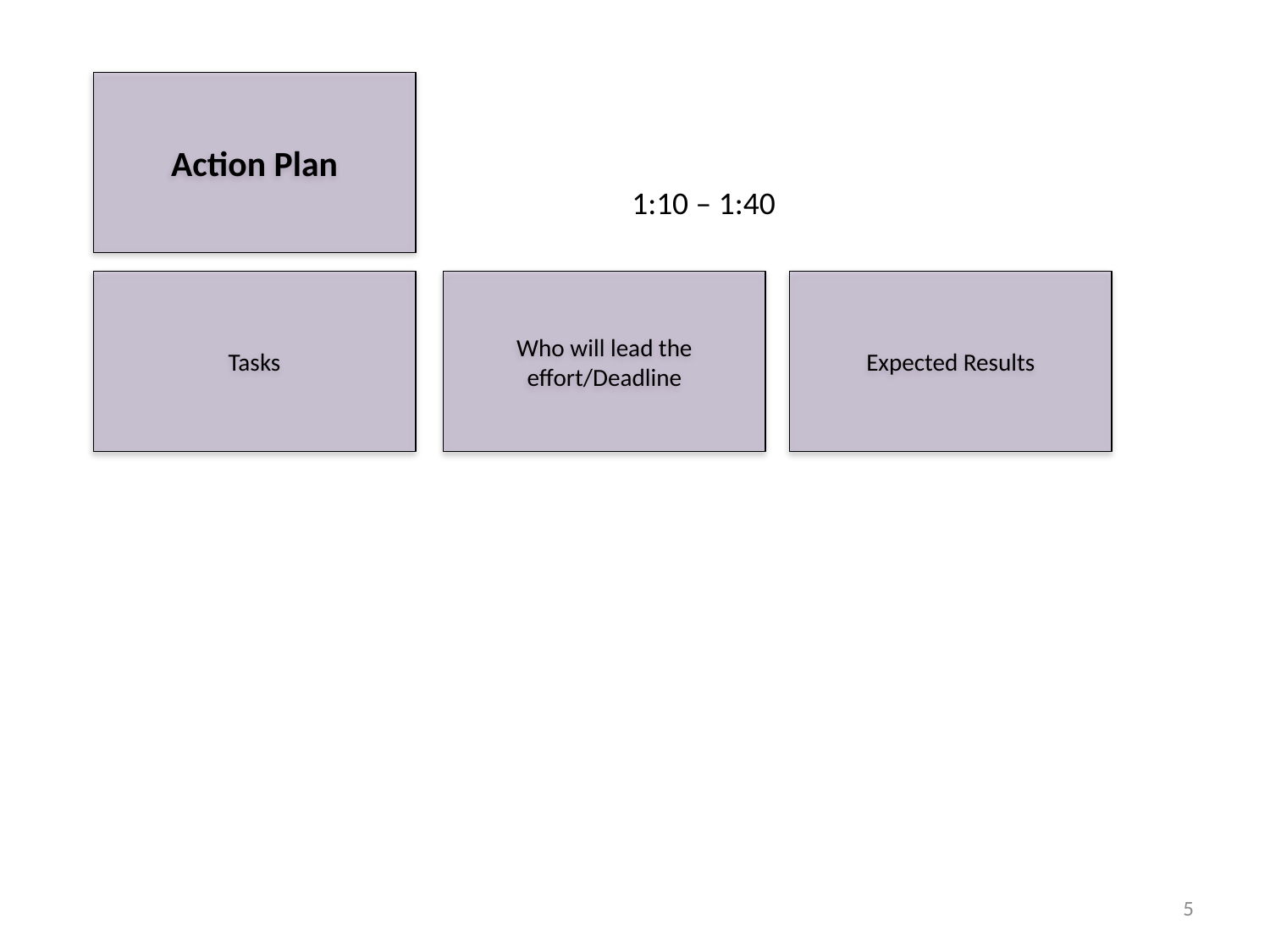

Action Plan
1:10 – 1:40
Who will lead the effort/Deadline
Tasks
Expected Results
5